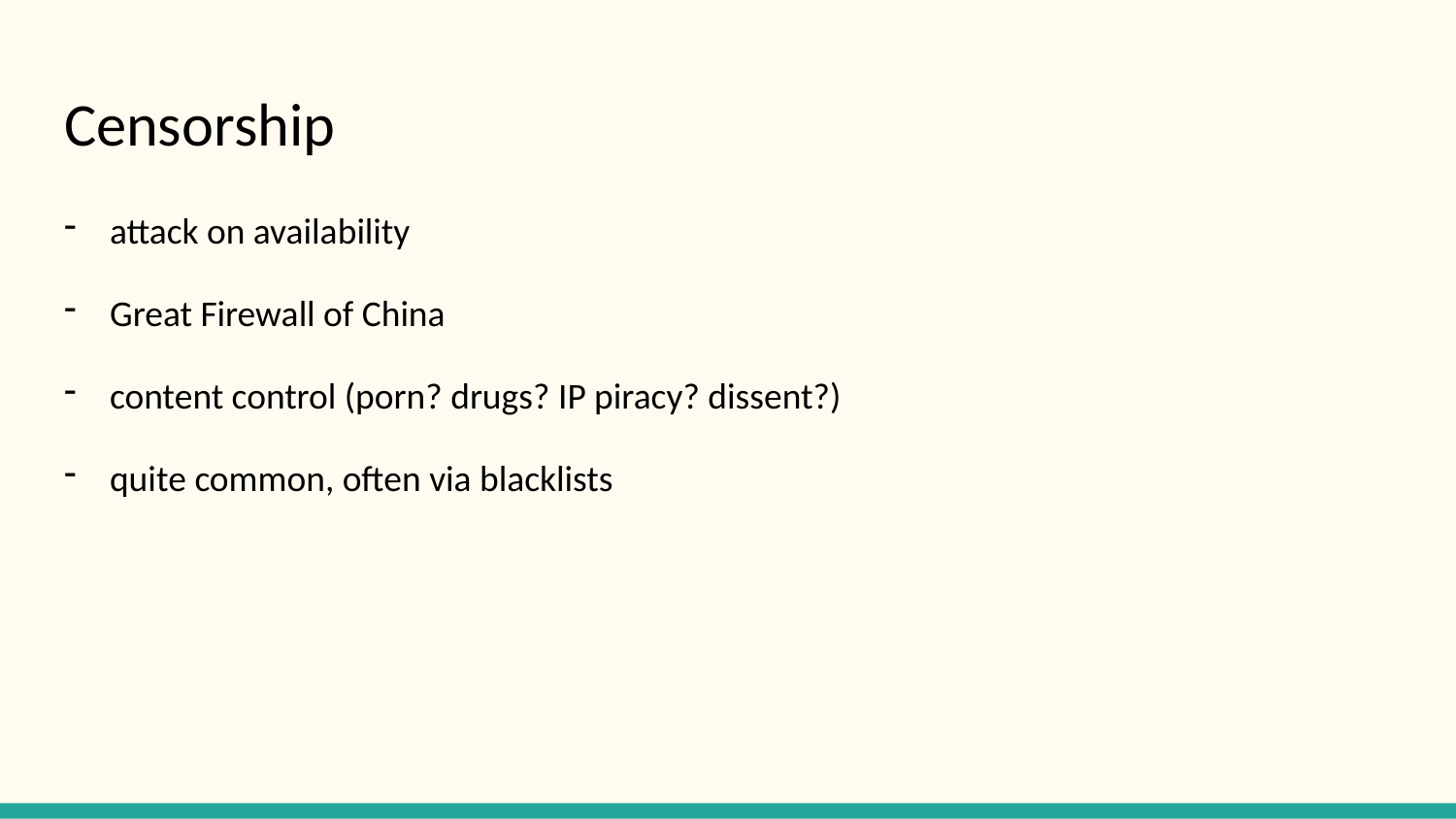

# Censorship
attack on availability
Great Firewall of China
content control (porn? drugs? IP piracy? dissent?)
quite common, often via blacklists